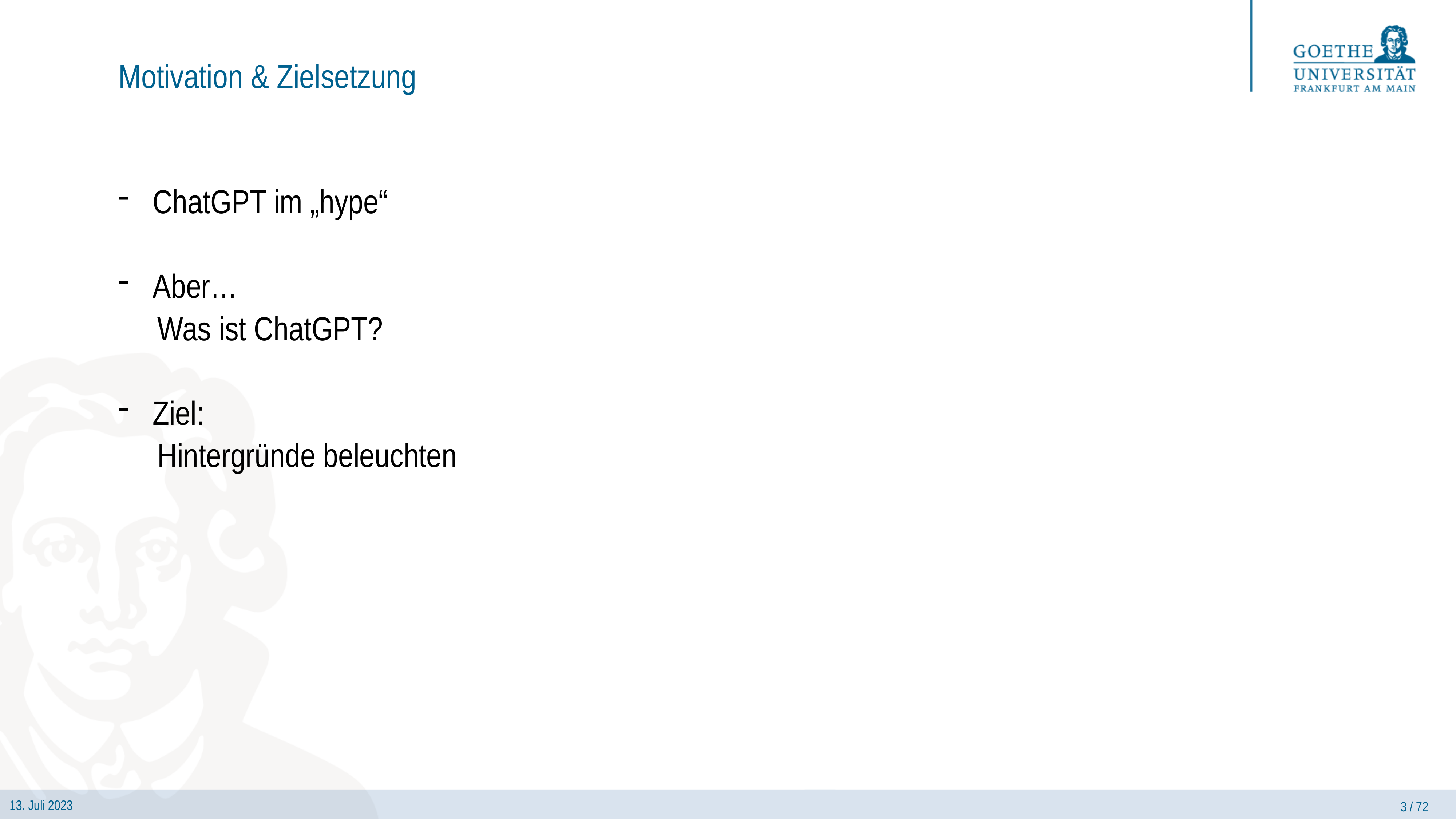

# Motivation & Zielsetzung
ChatGPT im „hype“

Aber…
Was ist ChatGPT?

Ziel:
Hintergründe beleuchten

3 / 72